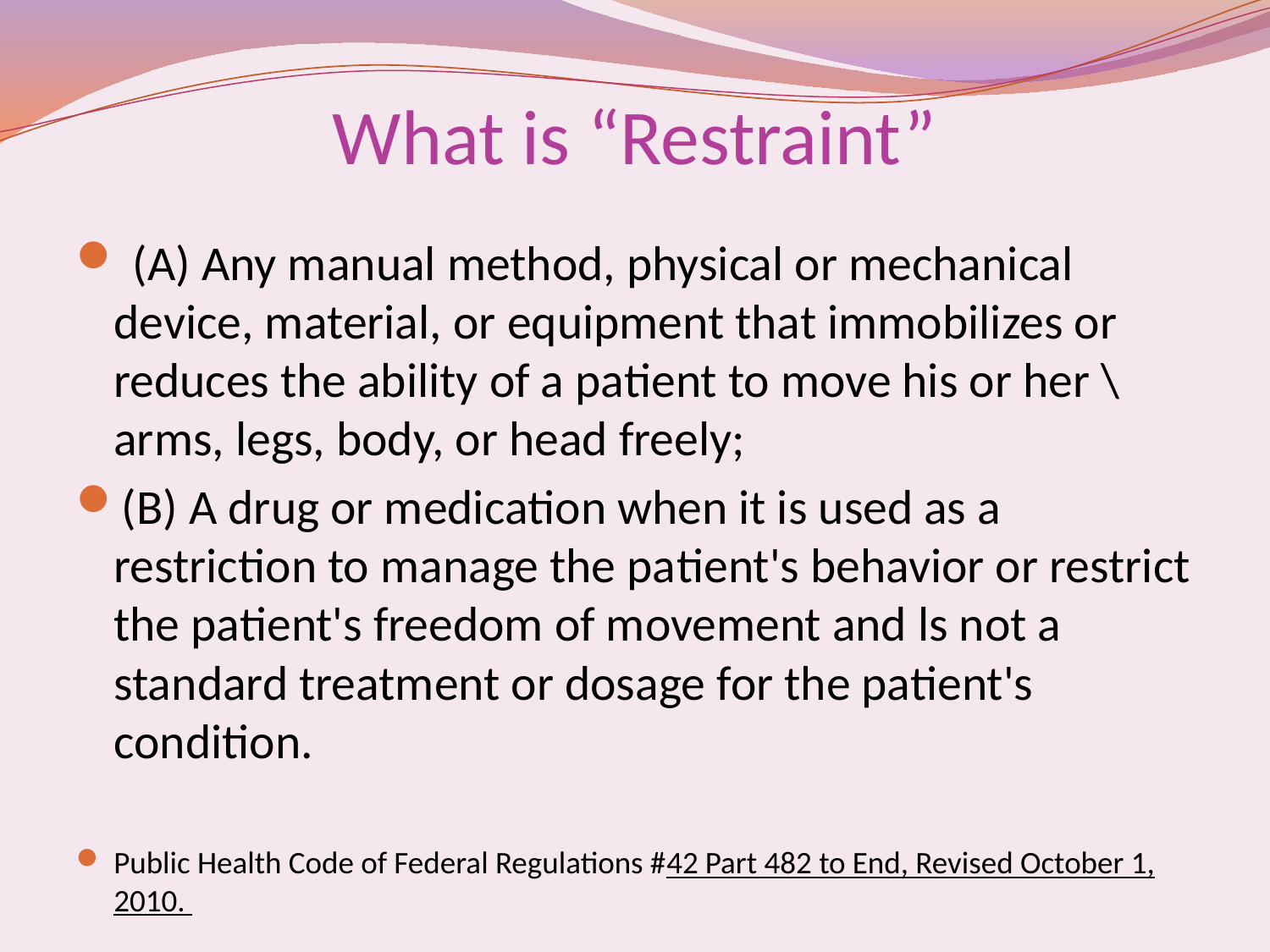

# What is “Restraint”
 (A) Any manual method, physical or mechanical device, material, or equipment that immobilizes or reduces the ability of a patient to move his or her \ arms, legs, body, or head freely;
(B) A drug or medication when it is used as a restriction to manage the pa­tient's behavior or restrict the pa­tient's freedom of movement and ls not a standard treatment or dosage for the patient's condition.

Public Health Code of Federal Regulations #42 Part 482 to End, Revised October 1, 2010.